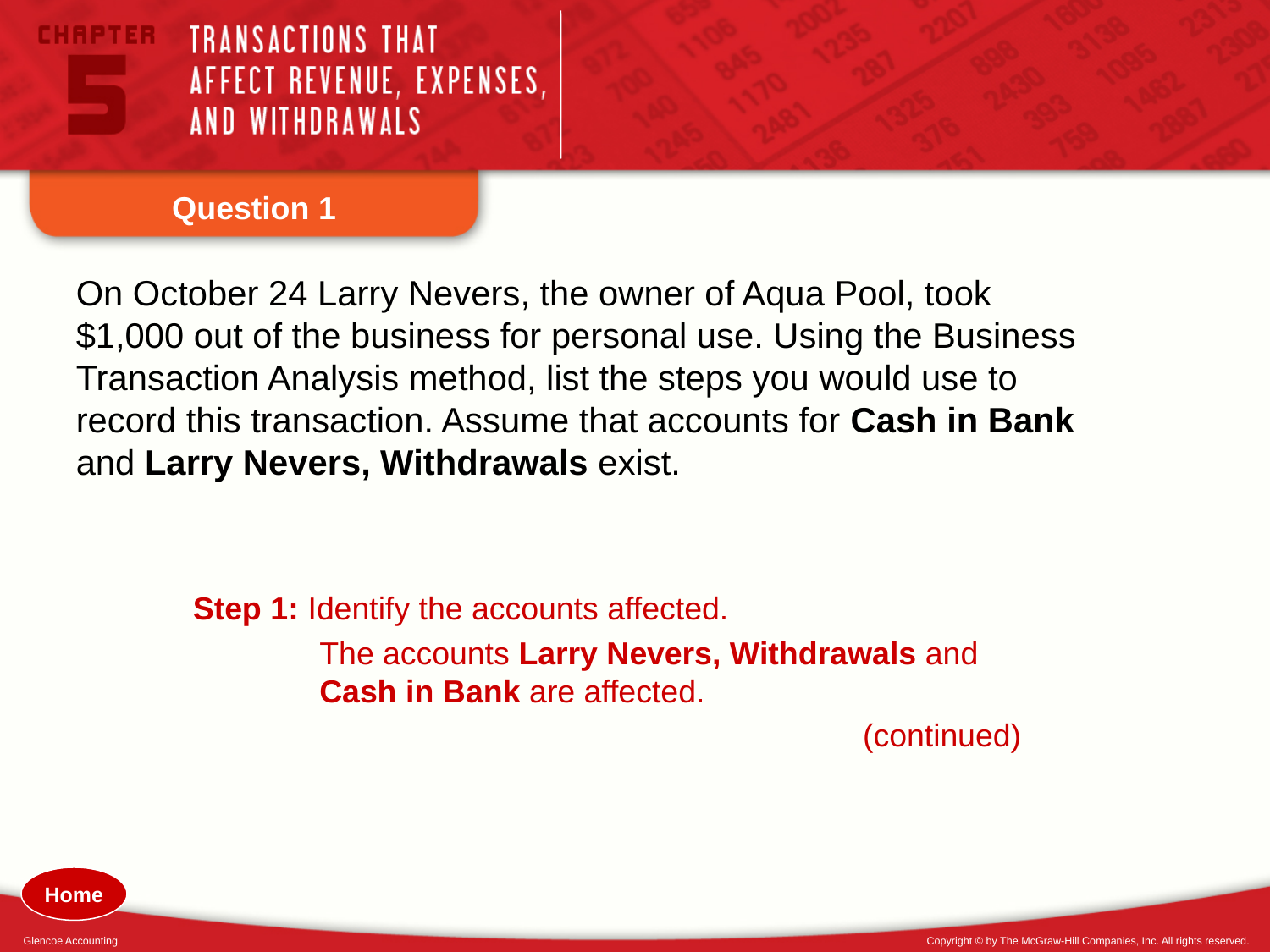

Question 1
On October 24 Larry Nevers, the owner of Aqua Pool, took $1,000 out of the business for personal use. Using the Business Transaction Analysis method, list the steps you would use to record this transaction. Assume that accounts for Cash in Bank and Larry Nevers, Withdrawals exist.
Step 1: Identify the accounts affected.
	The accounts Larry Nevers, Withdrawals and 	Cash in Bank are affected.
					    (continued)
Home
Glencoe Accounting